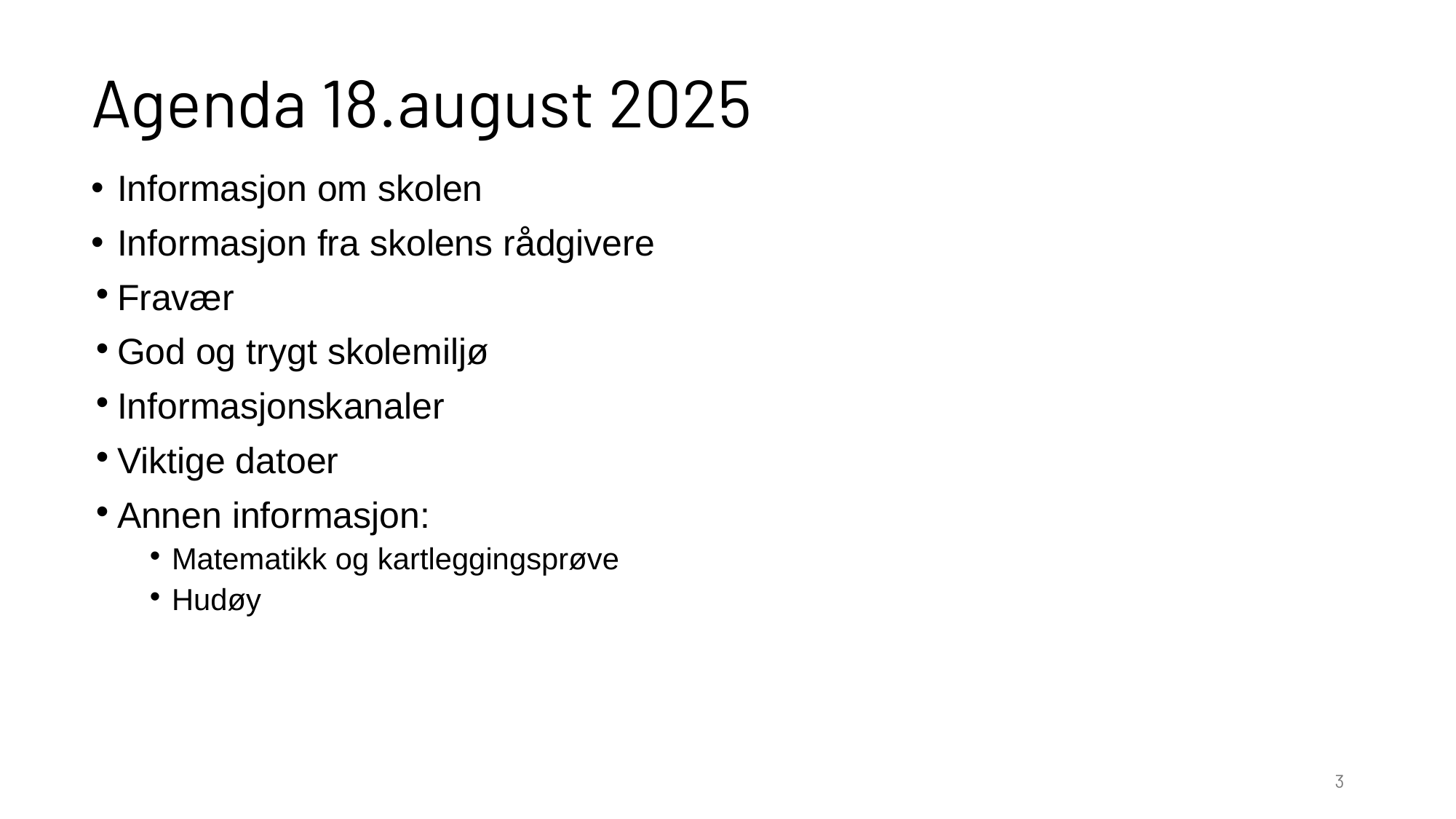

# Agenda 18.august 2025
Informasjon om skolen
Informasjon fra skolens rådgivere
Fravær
God og trygt skolemiljø
Informasjonskanaler
Viktige datoer
Annen informasjon:
Matematikk og kartleggingsprøve
Hudøy
3